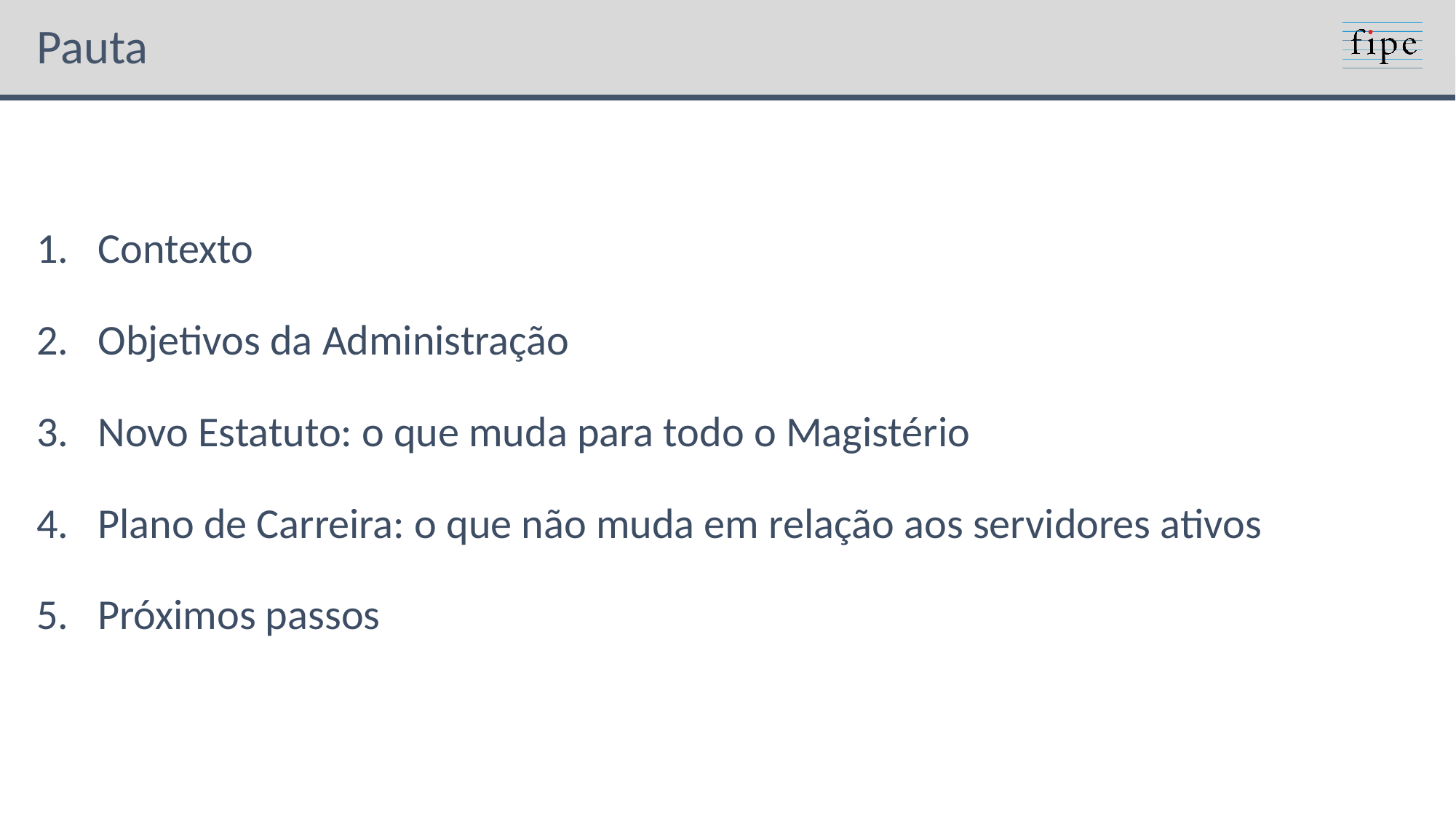

# Pauta
Contexto
Objetivos da Administração
Novo Estatuto: o que muda para todo o Magistério
Plano de Carreira: o que não muda em relação aos servidores ativos
Próximos passos